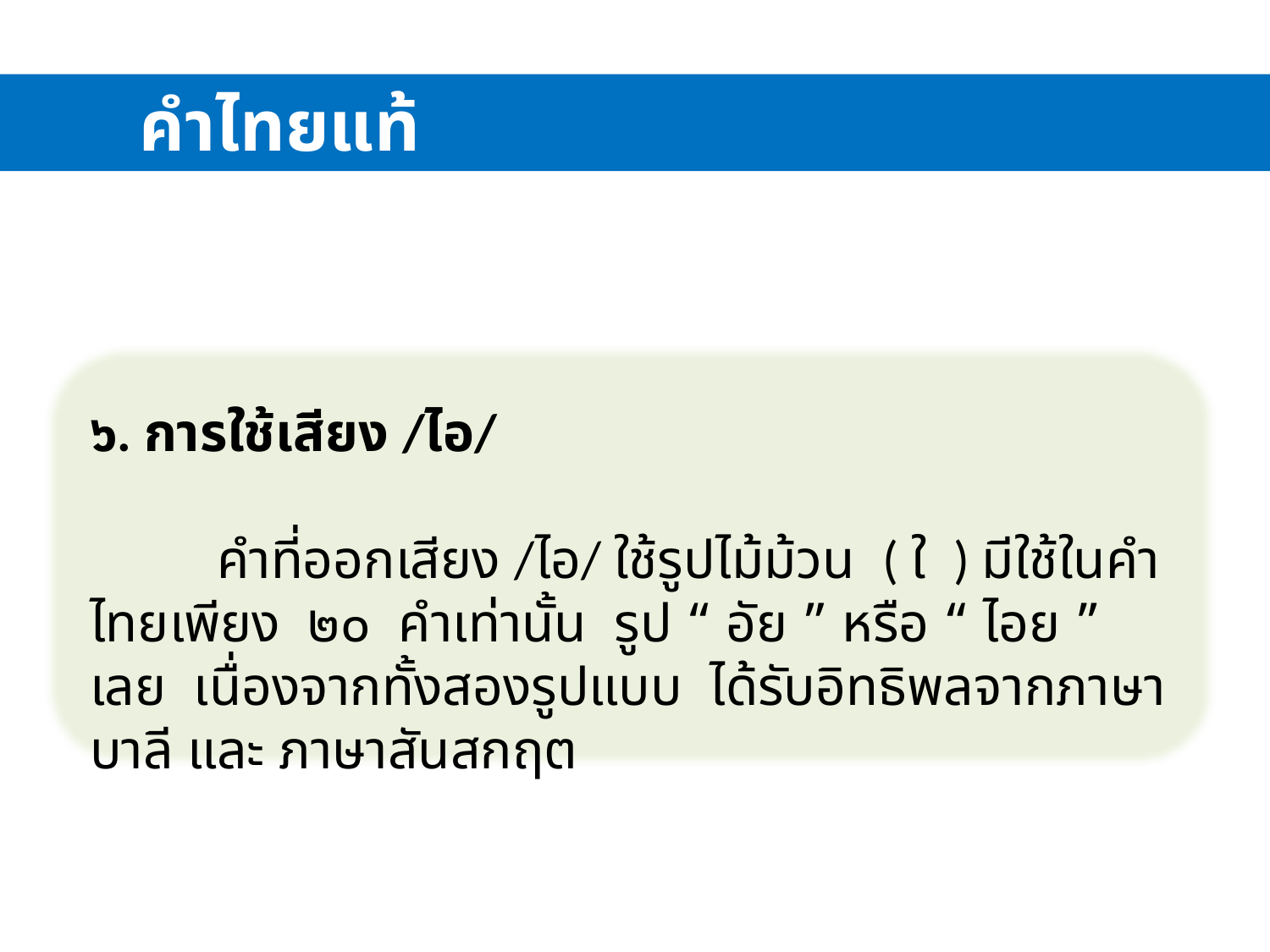

คำไทยแท้

๖. การใช้เสียง /ไอ/

	คำที่ออกเสียง /ไอ/ ใช้รูปไม้ม้วน  ( ใ  ) มีใช้ในคำไทยเพียง  ๒๐  คำเท่านั้น  รูป “ อัย ” หรือ “ ไอย ” เลย  เนื่องจากทั้งสองรูปแบบ  ได้รับอิทธิพลจากภาษาบาลี และ ภาษาสันสกฤต